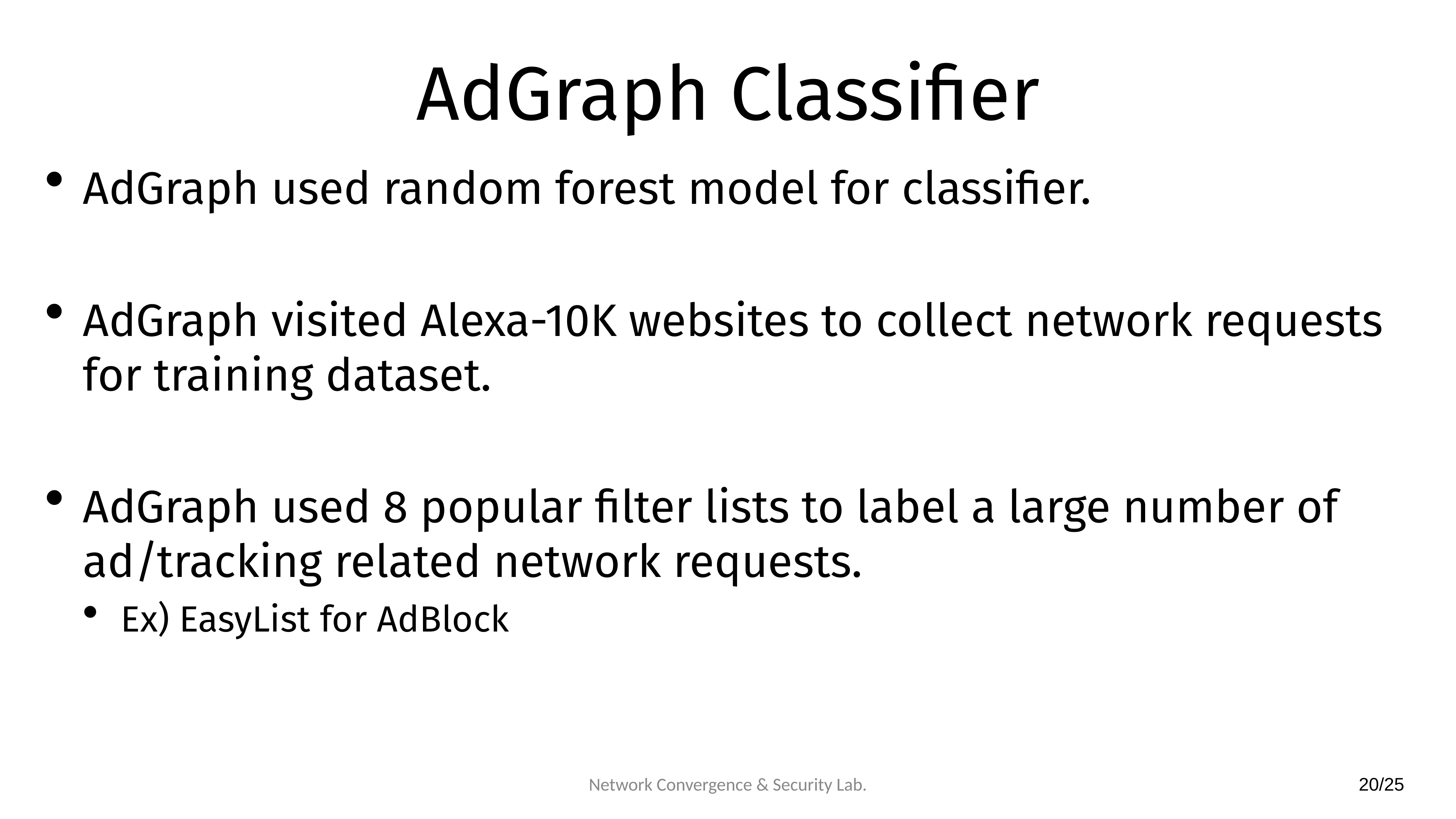

# AdGraph Classifier
AdGraph used random forest model for classifier.

AdGraph visited Alexa-10K websites to collect network requests for training dataset.

AdGraph used 8 popular filter lists to label a large number of ad/tracking related network requests.
Ex) EasyList for AdBlock

20/25